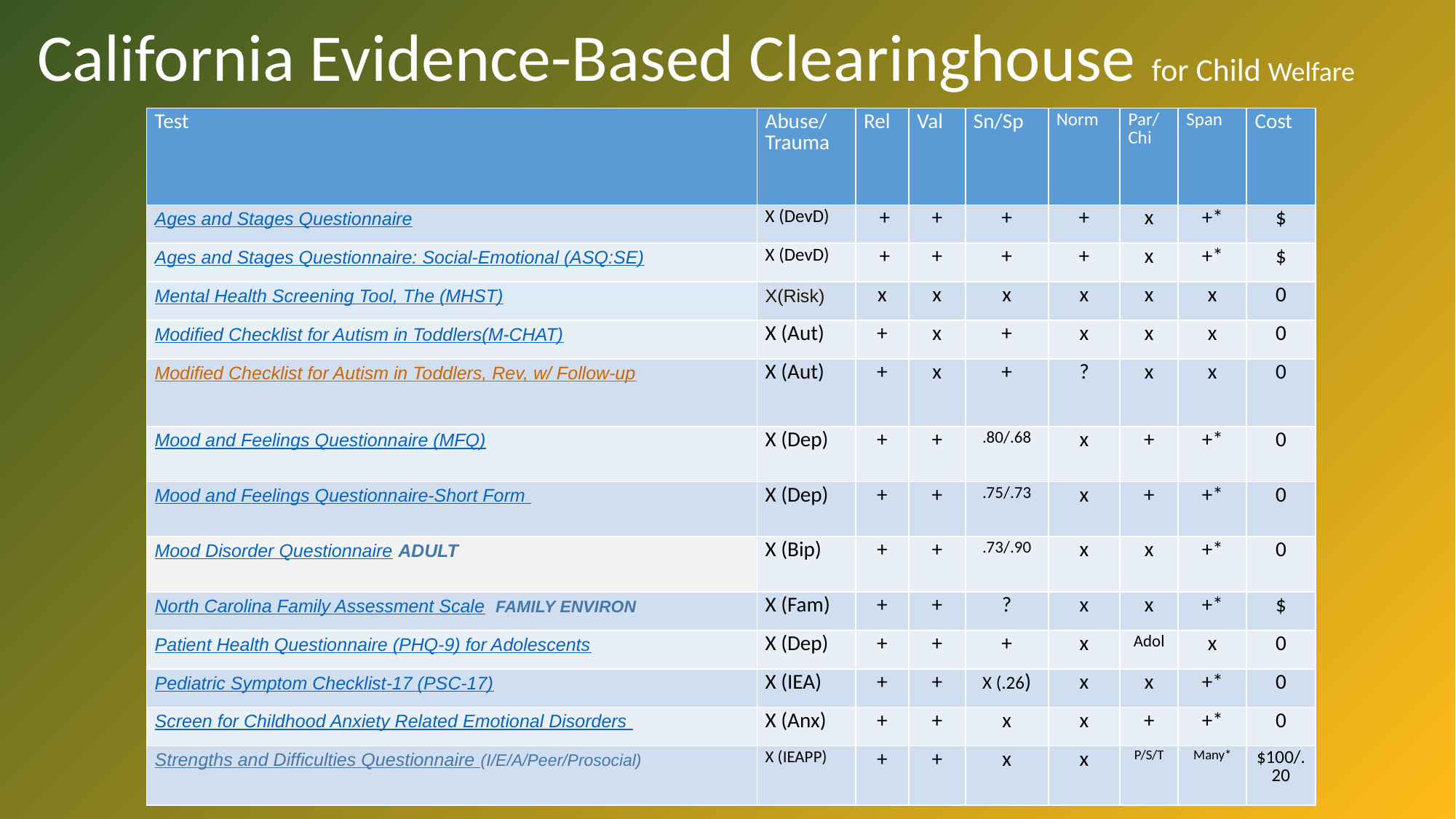

# California Evidence-Based Clearinghouse for Child Welfare
| Test | Abuse/ Trauma | Rel | Val | Sn/Sp | Norm | Par/Chi | Span | Cost |
| --- | --- | --- | --- | --- | --- | --- | --- | --- |
| Ages and Stages Questionnaire | X (DevD) | + | + | + | + | x | +\* | $ |
| Ages and Stages Questionnaire: Social-Emotional (ASQ:SE) | X (DevD) | + | + | + | + | x | +\* | $ |
| Mental Health Screening Tool, The (MHST) | X(Risk) | x | x | x | x | x | x | 0 |
| Modified Checklist for Autism in Toddlers(M-CHAT) | X (Aut) | + | x | + | x | x | x | 0 |
| Modified Checklist for Autism in Toddlers, Rev, w/ Follow-up | X (Aut) | + | x | + | ? | x | x | 0 |
| Mood and Feelings Questionnaire (MFQ) | X (Dep) | + | + | .80/.68 | x | + | +\* | 0 |
| Mood and Feelings Questionnaire-Short Form | X (Dep) | + | + | .75/.73 | x | + | +\* | 0 |
| Mood Disorder Questionnaire ADULT | X (Bip) | + | + | .73/.90 | x | x | +\* | 0 |
| North Carolina Family Assessment Scale FAMILY ENVIRON | X (Fam) | + | + | ? | x | x | +\* | $ |
| Patient Health Questionnaire (PHQ-9) for Adolescents | X (Dep) | + | + | + | x | Adol | x | 0 |
| Pediatric Symptom Checklist-17 (PSC-17) | X (IEA) | + | + | X (.26) | x | x | +\* | 0 |
| Screen for Childhood Anxiety Related Emotional Disorders | X (Anx) | + | + | x | x | + | +\* | 0 |
| Strengths and Difficulties Questionnaire (I/E/A/Peer/Prosocial) | X (IEAPP) | + | + | x | x | P/S/T | Many\* | $100/.20 |